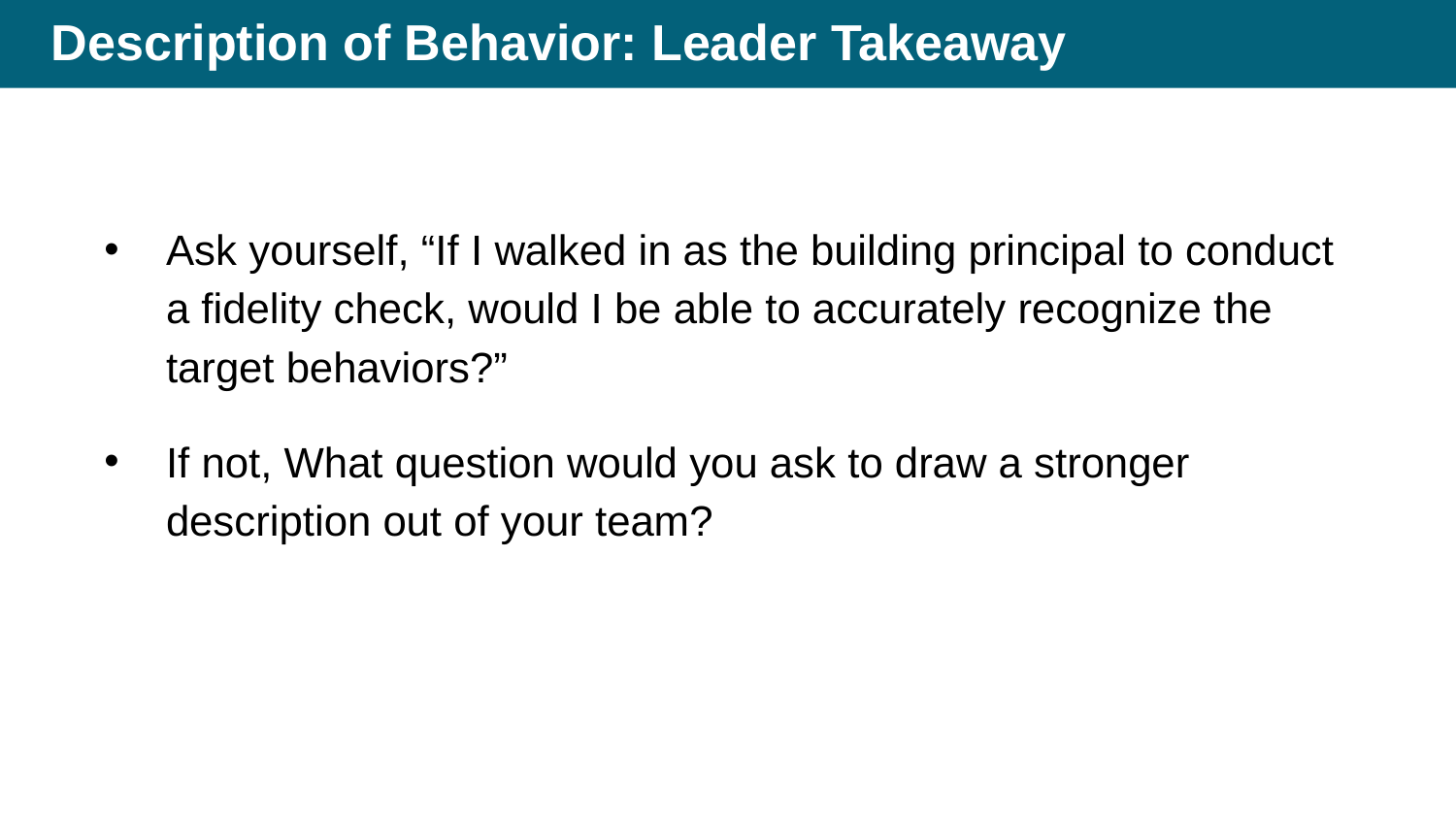

# Description of Behavior: Leader Takeaway
Ask yourself, “If I walked in as the building principal to conduct a fidelity check, would I be able to accurately recognize the target behaviors?”
If not, What question would you ask to draw a stronger description out of your team?